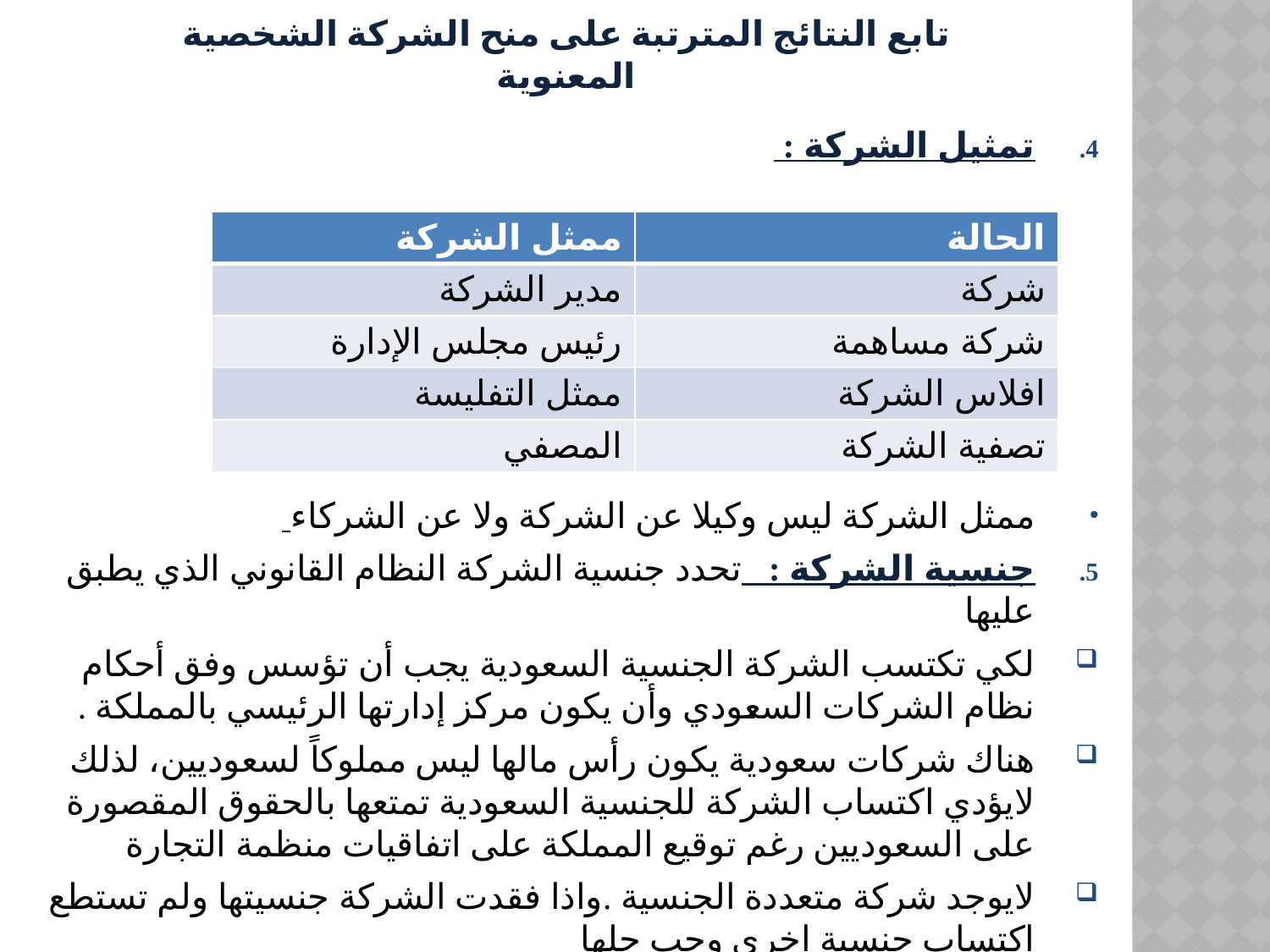

تابع النتائج المترتبة على منح الشركة الشخصية المعنوية
تمثيل الشركة :

ممثل الشركة ليس وكيلا عن الشركة ولا عن الشركاء
جنسية الشركة :   تحدد جنسية الشركة النظام القانوني الذي يطبق عليها
لكي تكتسب الشركة الجنسية السعودية يجب أن تؤسس وفق أحكام نظام الشركات السعودي وأن يكون مركز إدارتها الرئيسي بالمملكة .
هناك شركات سعودية يكون رأس مالها ليس مملوكاً لسعوديين، لذلك لايؤدي اكتساب الشركة للجنسية السعودية تمتعها بالحقوق المقصورة على السعوديين رغم توقيع المملكة على اتفاقيات منظمة التجارة
لايوجد شركة متعددة الجنسية .واذا فقدت الشركة جنسيتها ولم تستطع اكتساب جنسية اخرى وجب حلها

| ممثل الشركة | الحالة |
| --- | --- |
| مدير الشركة | شركة |
| رئيس مجلس الإدارة | شركة مساهمة |
| ممثل التفليسة | افلاس الشركة |
| المصفي | تصفية الشركة |